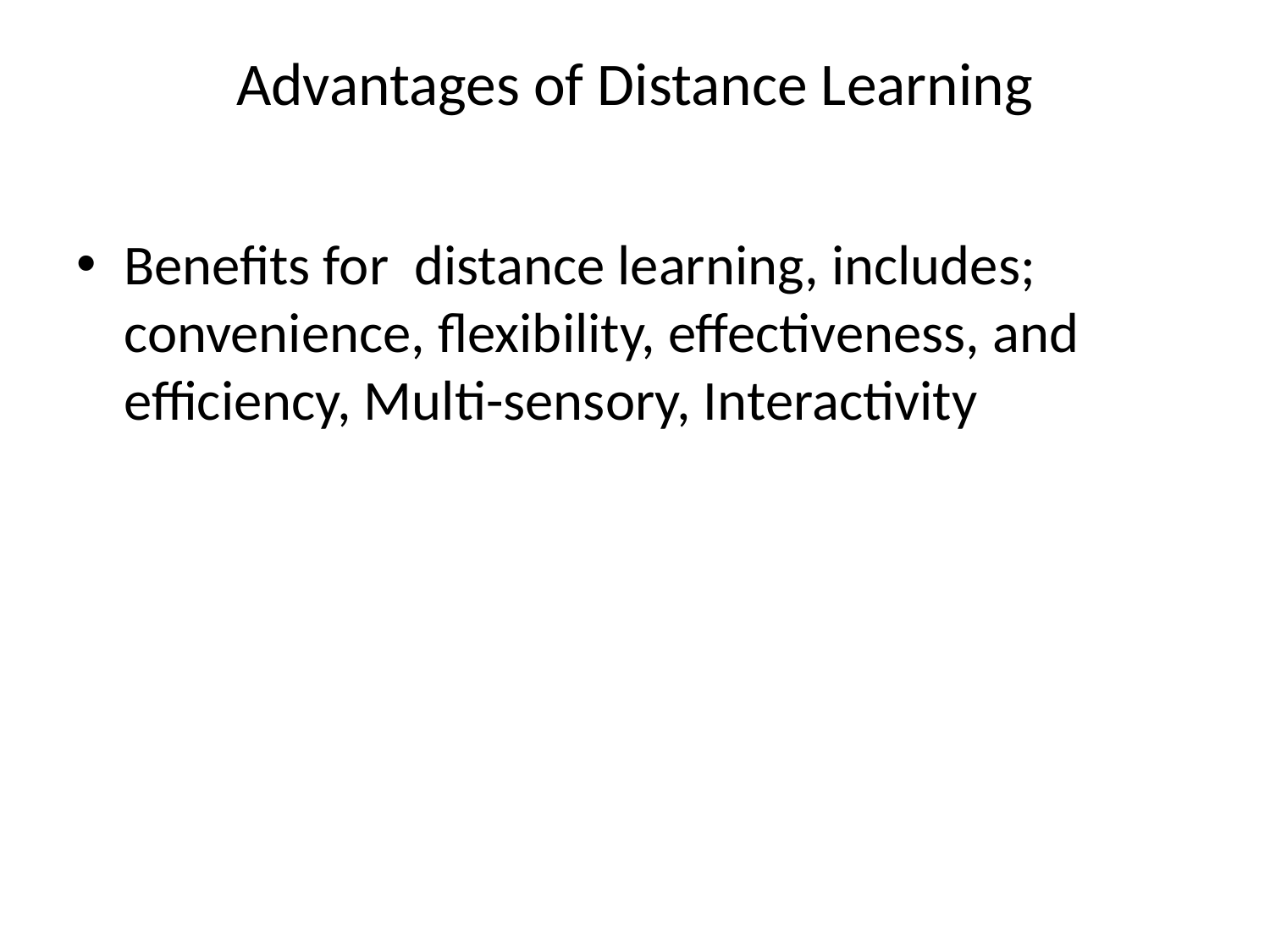

# Advantages of Distance Learning
Benefits for  distance learning, includes; convenience, flexibility, effectiveness, and efficiency, Multi-sensory, Interactivity